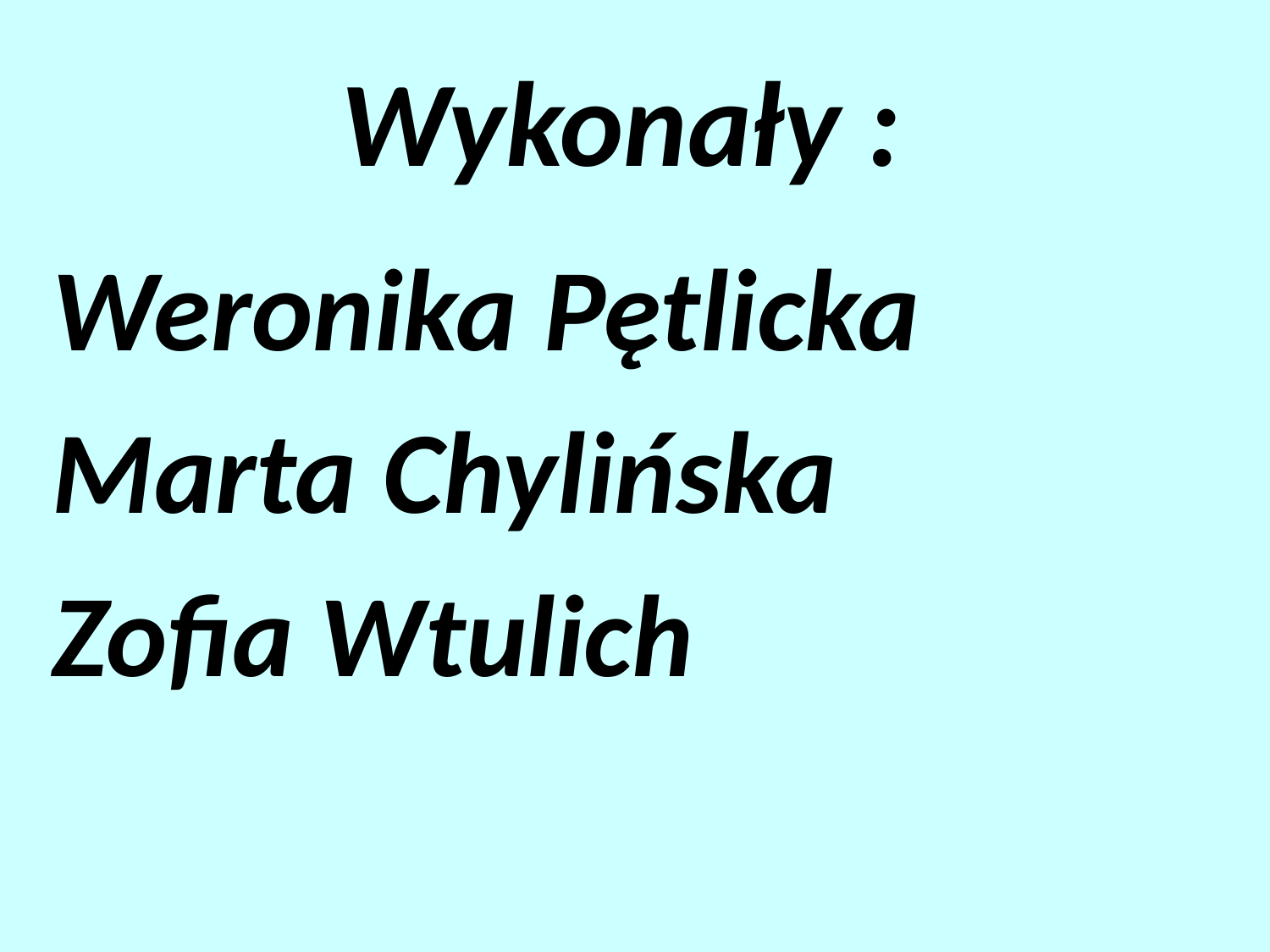

# Wykonały :
Weronika Pętlicka
Marta Chylińska
Zofia Wtulich